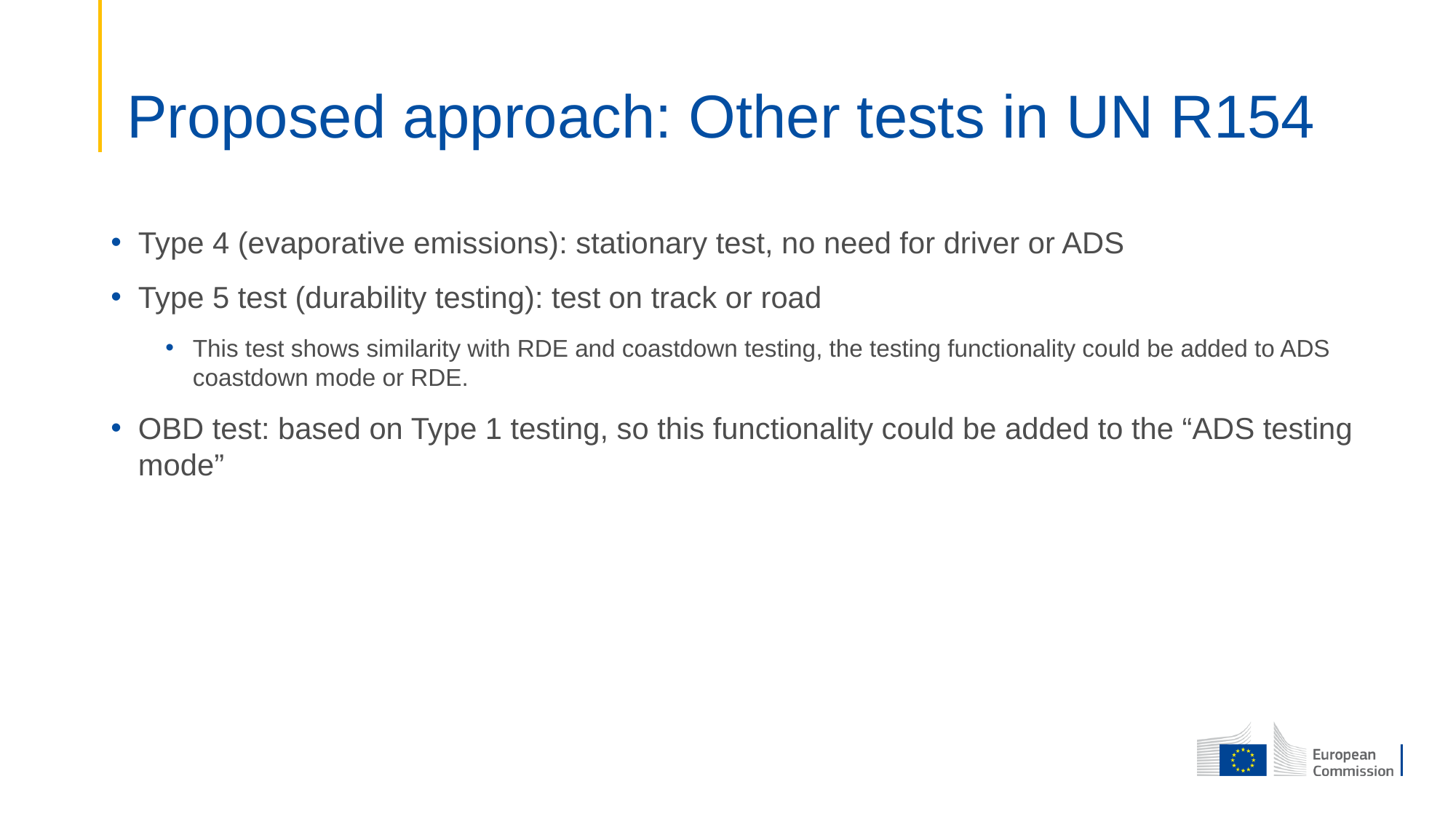

# Proposed approach: Other tests in UN R154
Type 4 (evaporative emissions): stationary test, no need for driver or ADS
Type 5 test (durability testing): test on track or road
This test shows similarity with RDE and coastdown testing, the testing functionality could be added to ADS coastdown mode or RDE.
OBD test: based on Type 1 testing, so this functionality could be added to the “ADS testing mode”